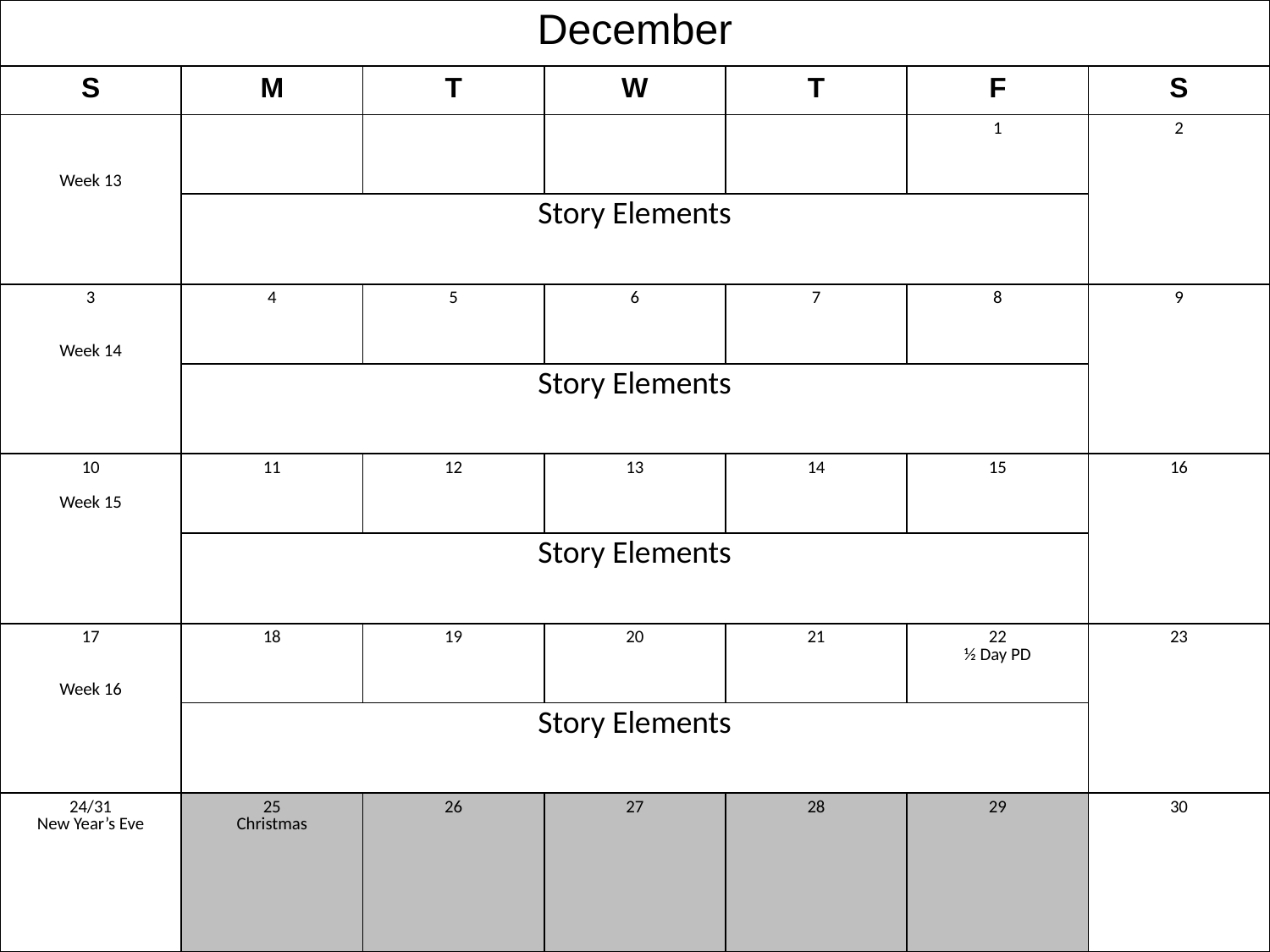

| December |  |  |  |  |  |  |
| --- | --- | --- | --- | --- | --- | --- |
| S | M | T | W | T | F | S |
| Week 13 |  |  |  |  | 1 | 2 |
|  | Story Elements |  |  |  |  |  |
| 3 Week 14 | 4 | 5 | 6 | 7 | 8 | 9 |
|  | Story Elements |  |  |  |  |  |
| 10 Week 15 | 11 | 12 | 13 | 14 | 15 | 16 |
|  | Story Elements |  |  |  |  |  |
| 17 Week 16 | 18 | 19 | 20 | 21 | 22 ½ Day PD | 23 |
|  | Story Elements |  |  |  |  |  |
| 24/31 New Year’s Eve | 25 Christmas | 26 | 27 | 28 | 29 | 30 |